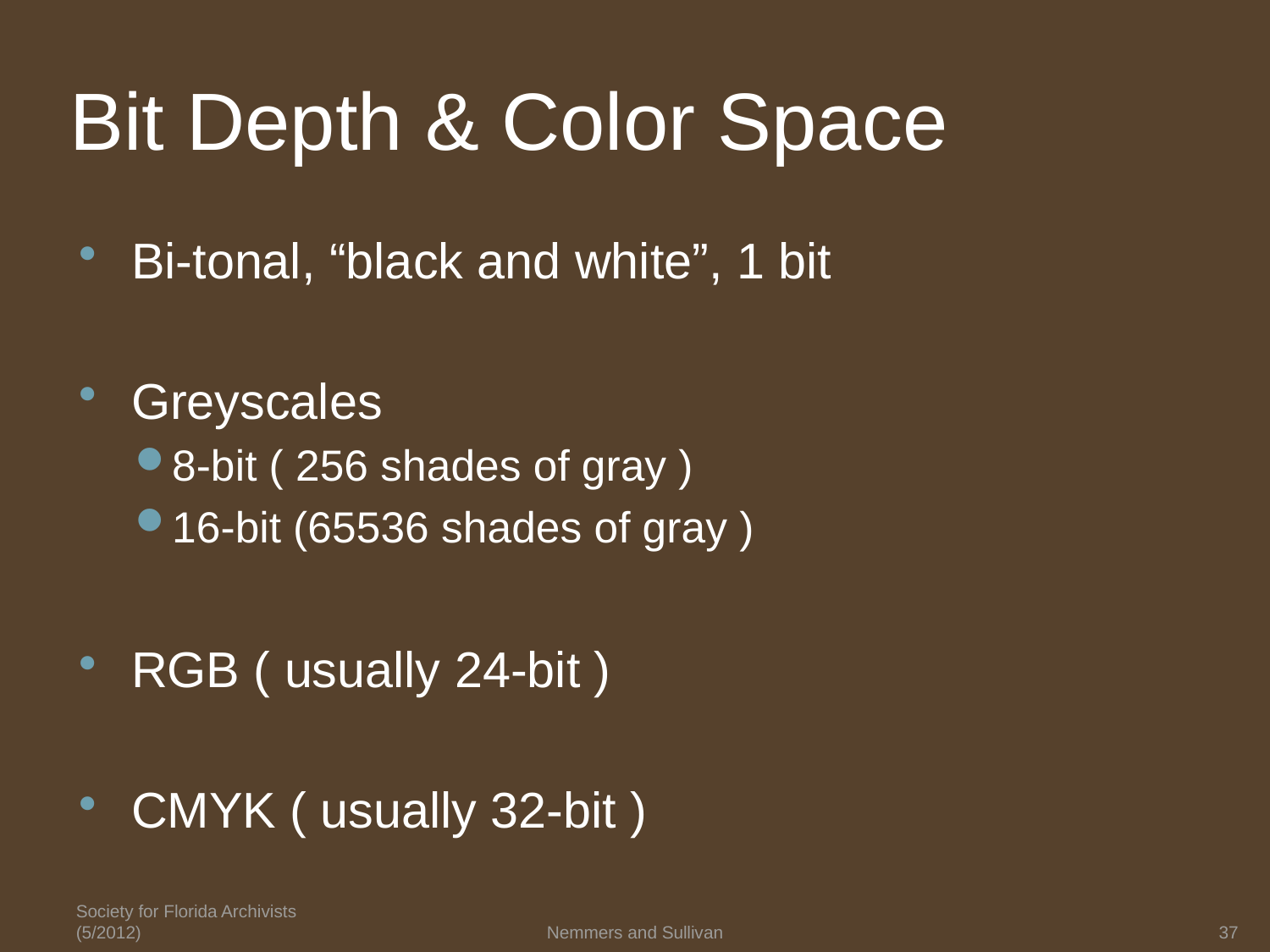

# Bit Depth & Color Space
Bi-tonal, “black and white”, 1 bit

Greyscales
8-bit ( 256 shades of gray )
16-bit (65536 shades of gray )

RGB ( usually 24-bit )

CMYK ( usually 32-bit )
Society for Florida Archivists (5/2012)
Nemmers and Sullivan
37